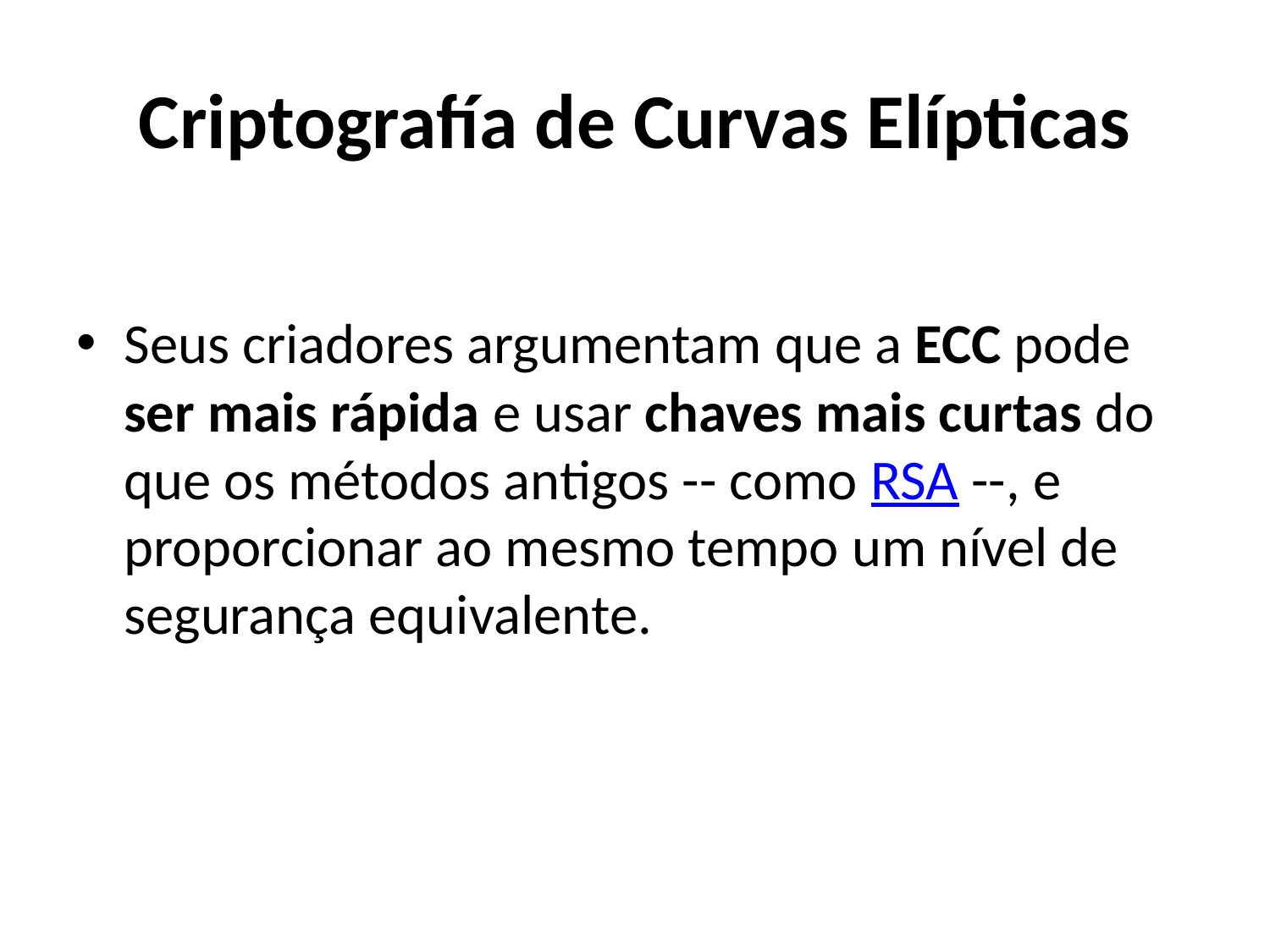

# Criptografía de Curvas Elípticas

Seus criadores argumentam que a ECC pode ser mais rápida e usar chaves mais curtas do que os métodos antigos -- como RSA --, e proporcionar ao mesmo tempo um nível de segurança equivalente.